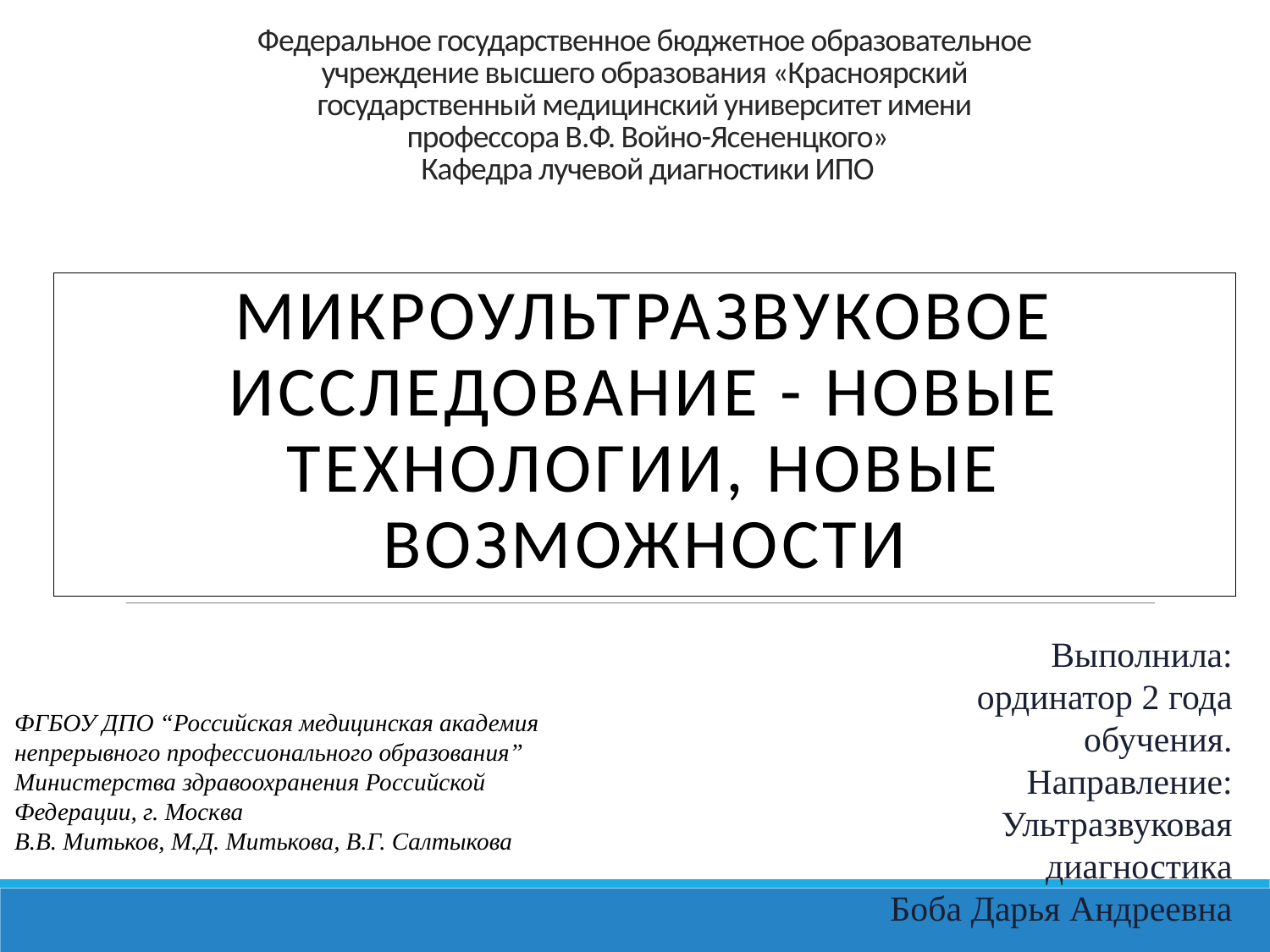

# Федеральное государственное бюджетное образовательное учреждение высшего образования «Красноярский государственный медицинский университет имени профессора В.Ф. Войно-Ясененцкого» Кафедра лучевой диагностики ИПО
Микроультразвуковое исследование - новые технологии, новые возможности
Выполнила:
ординатор 2 года обучения.
Направление:
Ультразвуковая диагностика
Боба Дарья Андреевна
ФГБОУ ДПО “Российская медицинская академия непрерывного профессионального образования” Министерства здравоохранения Российской Федерации, г. Москва
В.В. Митьков, М.Д. Митькова, В.Г. Салтыкова